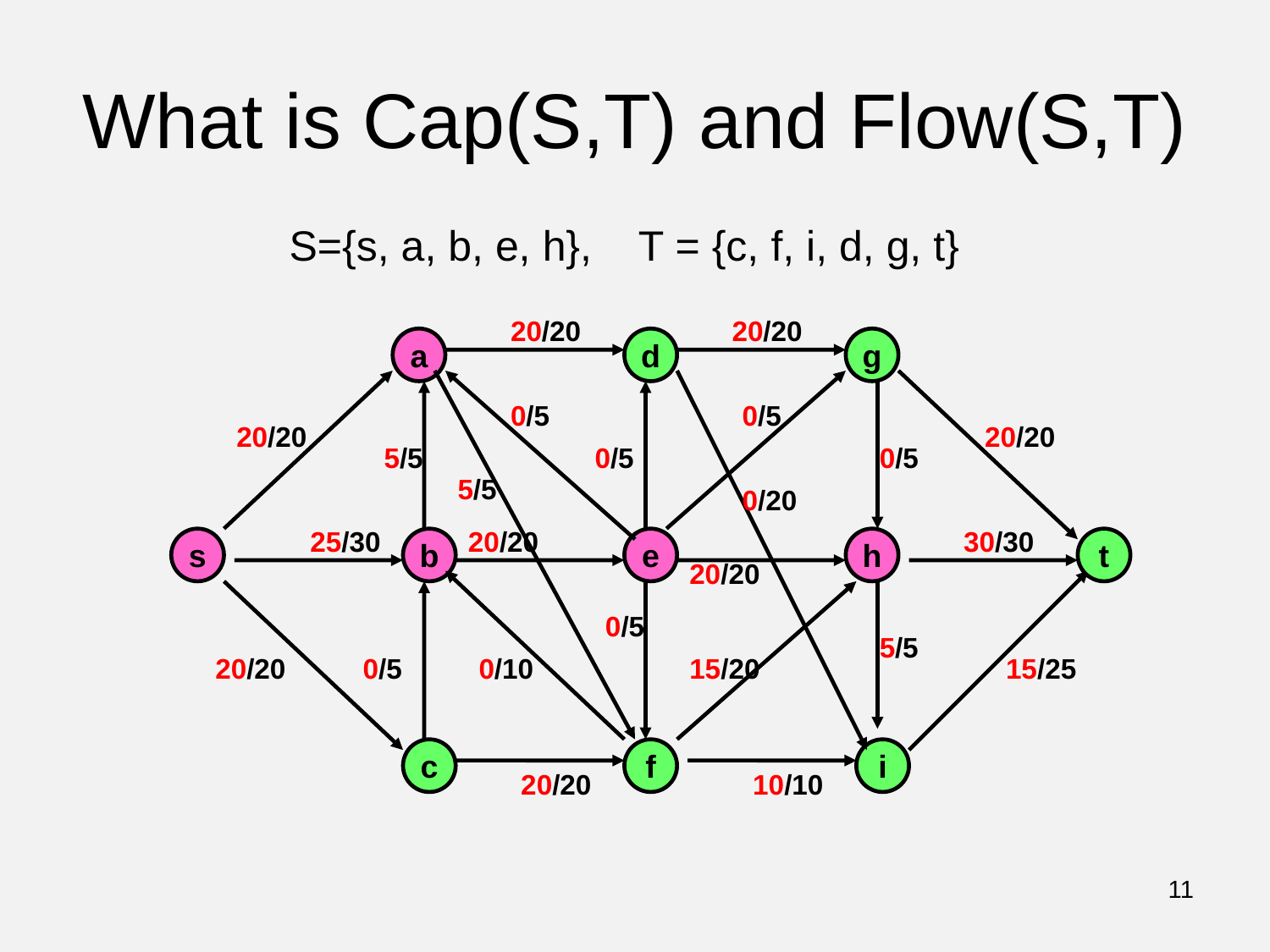

# What is Cap(S,T) and Flow(S,T)
S={s, a, b, e, h},    T = {c, f, i, d, g, t}
20/20
20/20
a
d
g

0/5
0/5
20/20
20/20
5/5
0/5
0/5
5/5
0/20
25/30
20/20
30/30
s
b
e
h
t
20/20

0/5
5/5
20/20
0/5
0/10
15/20
15/25
c
f
i

20/20

10/10
11